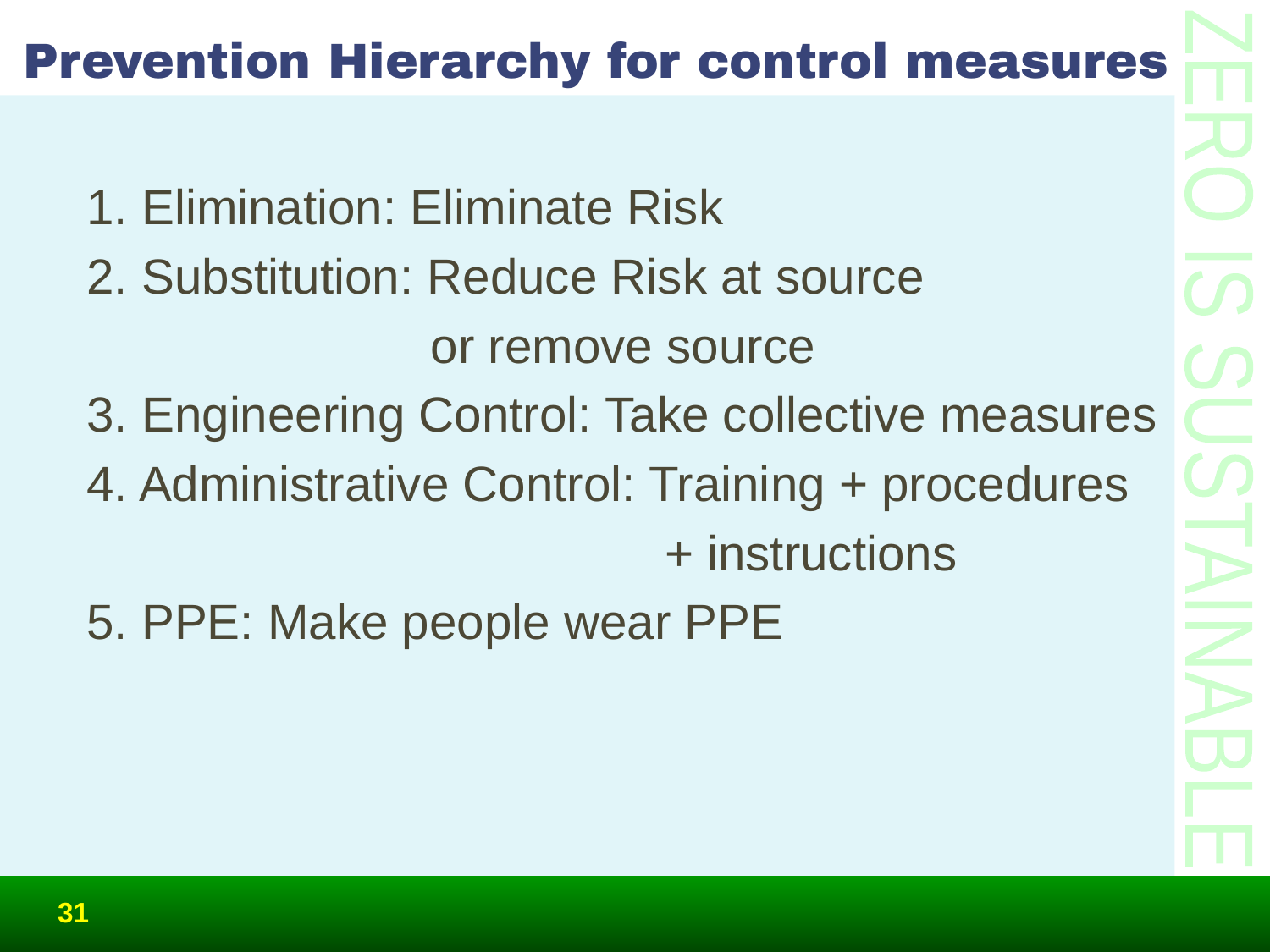

# Prevention Hierarchy for control measures
1. Elimination: Eliminate Risk
2. Substitution: Reduce Risk at source
                         or remove source
3. Engineering Control: Take collective measures
4. Administrative Control: Training + procedures
                                          + instructions
5. PPE: Make people wear PPE